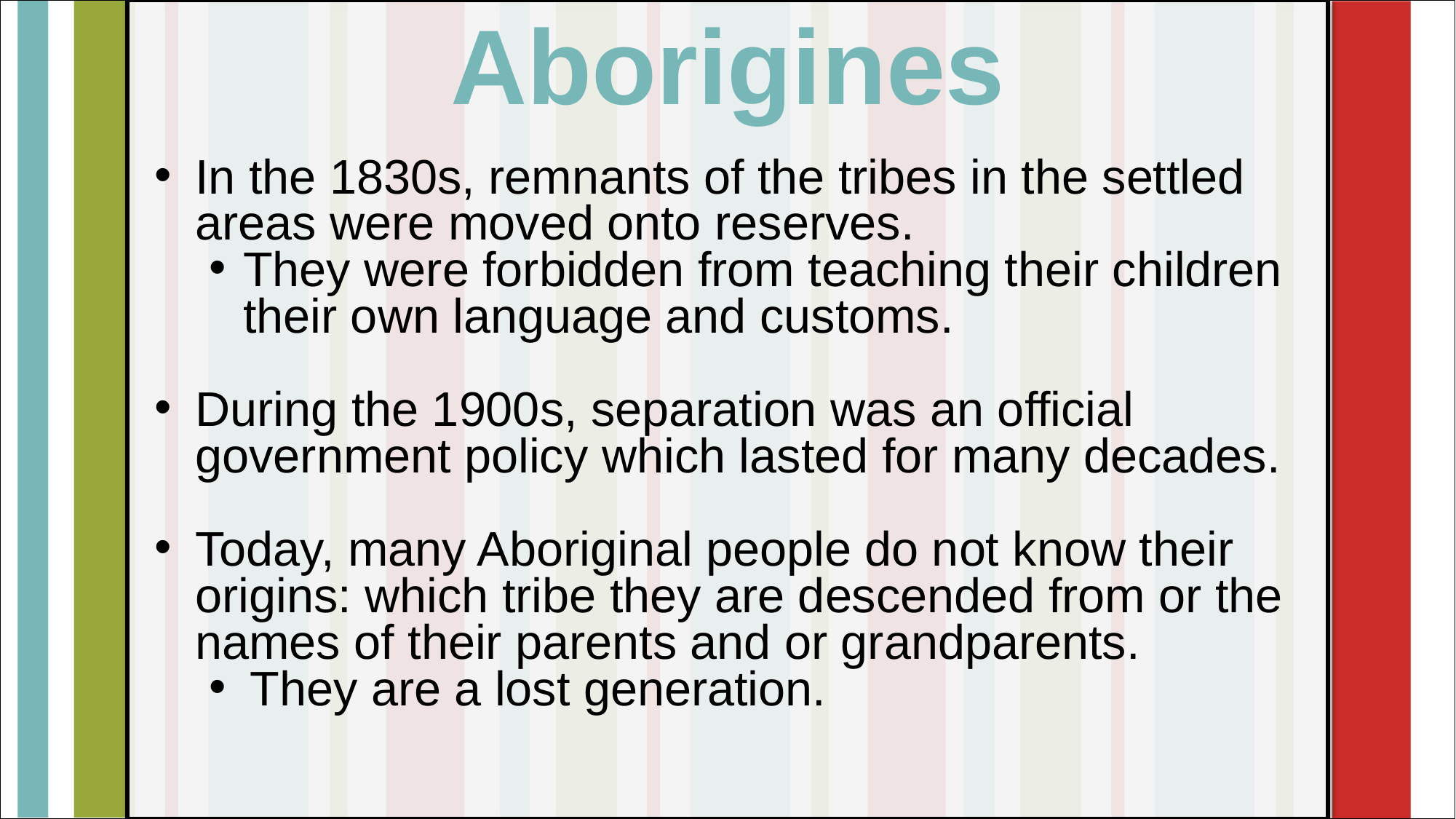

Aborigines
#
In the 1830s, remnants of the tribes in the settled areas were moved onto reserves.
They were forbidden from teaching their children their own language and customs.

During the 1900s, separation was an official government policy which lasted for many decades.

Today, many Aboriginal people do not know their origins: which tribe they are descended from or the names of their parents and or grandparents.
They are a lost generation.